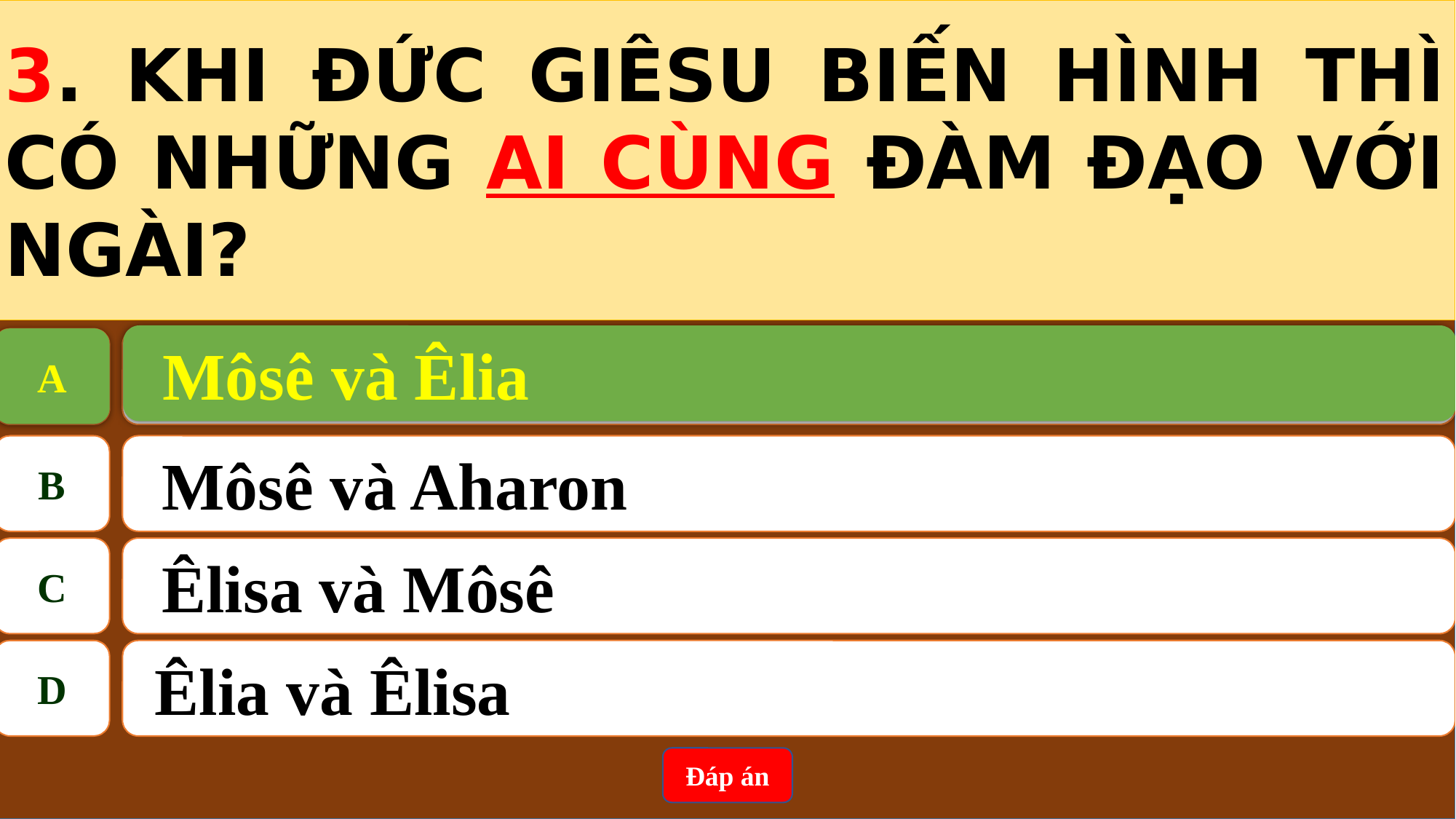

3. KHI ĐỨC GIÊSU BIẾN HÌNH THÌ CÓ NHỮNG AI CÙNG ĐÀM ĐẠO VỚI NGÀI?
Môsê và Êlia
A
A
 Môsê và Êlia
B
Môsê và Aharon
C
Êlisa và Môsê
D
 Êlia và Êlisa
Đáp án